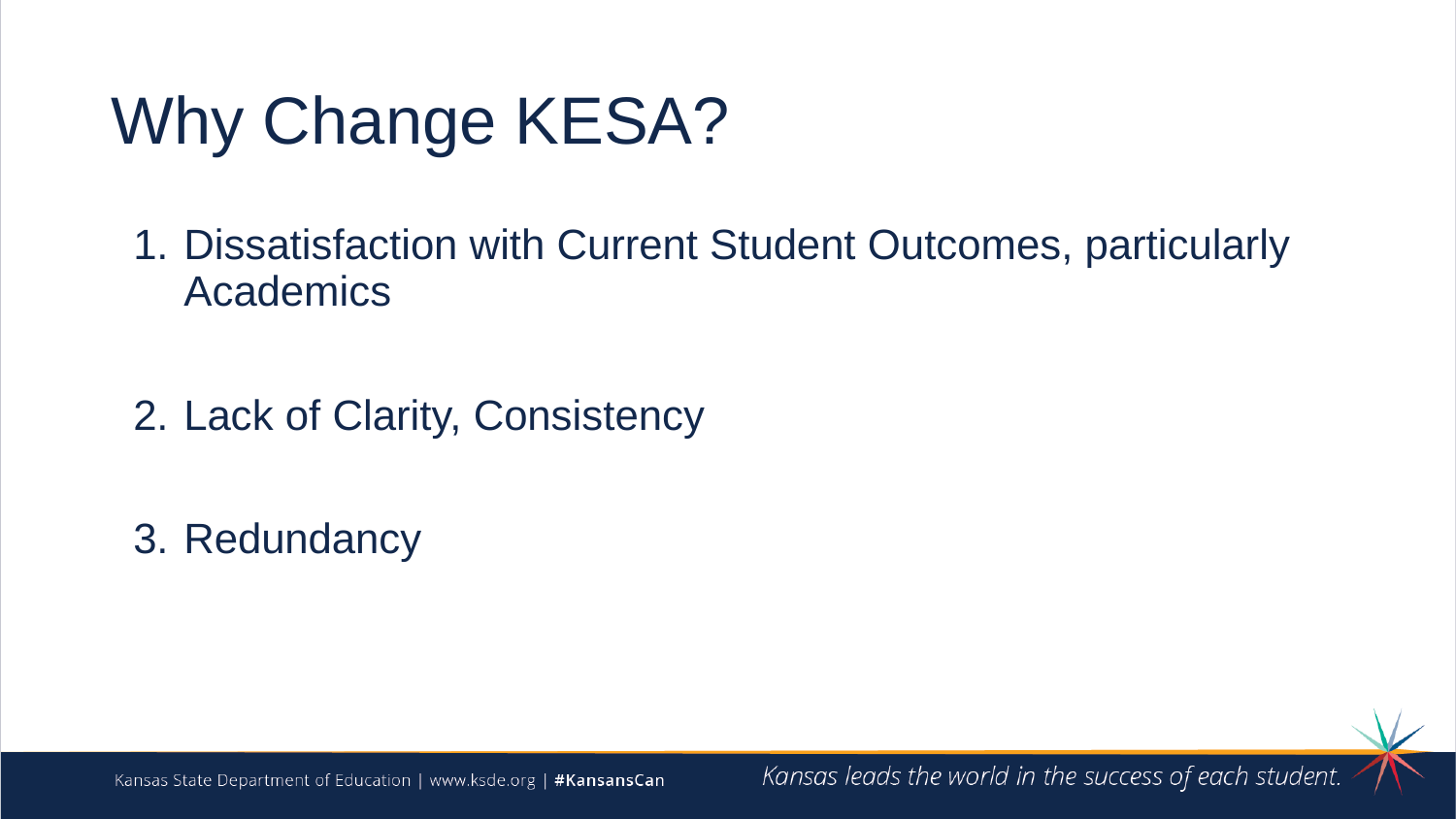

# Why Change KESA?
Dissatisfaction with Current Student Outcomes, particularly Academics

Lack of Clarity, Consistency

Redundancy